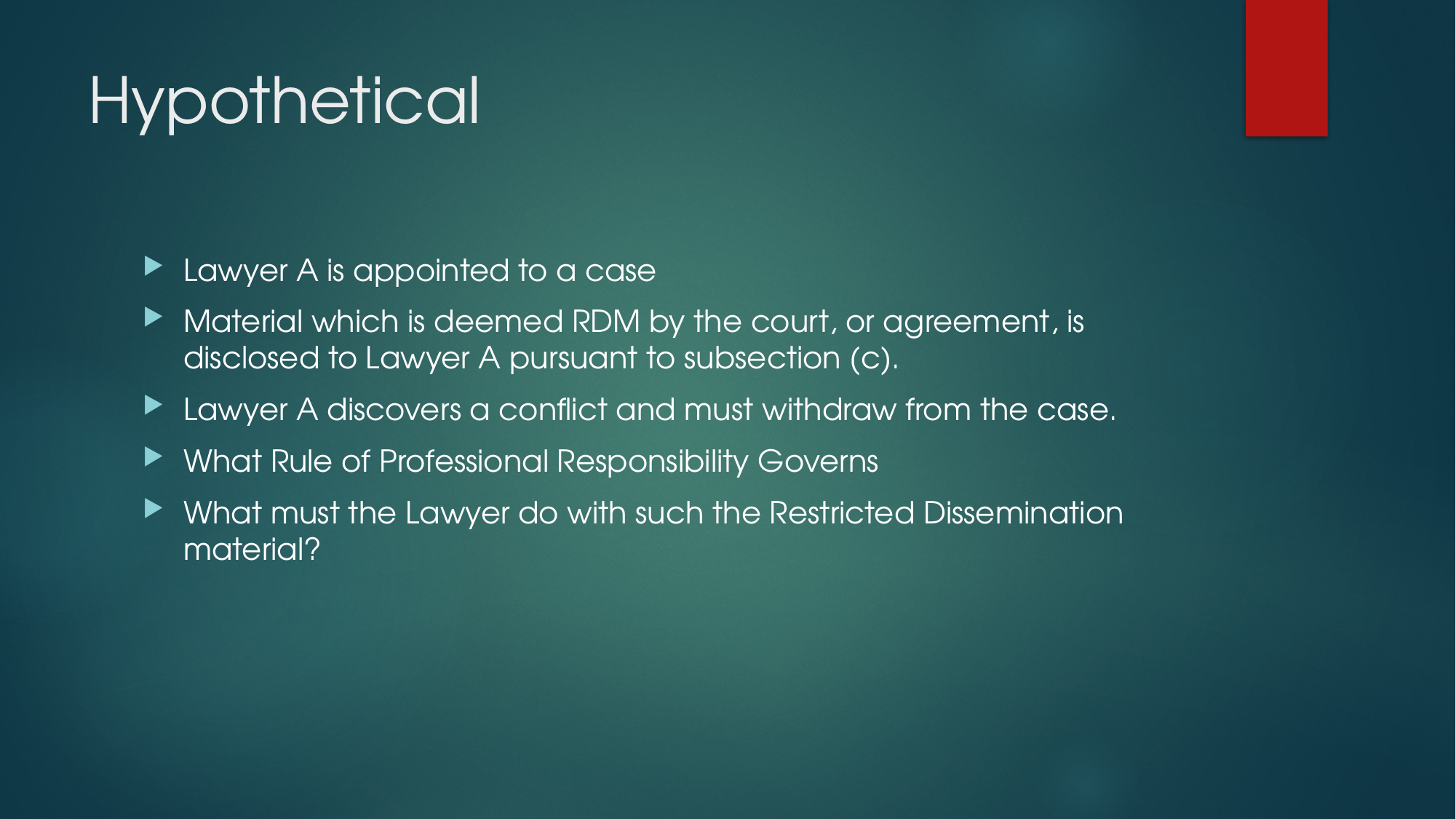

# Hypothetical
Lawyer A is appointed to a case
Material which is deemed RDM by the court, or agreement, is disclosed to Lawyer A pursuant to subsection (c).
Lawyer A discovers a conflict and must withdraw from the case.
What Rule of Professional Responsibility Governs
What must the Lawyer do with such the Restricted Dissemination material?